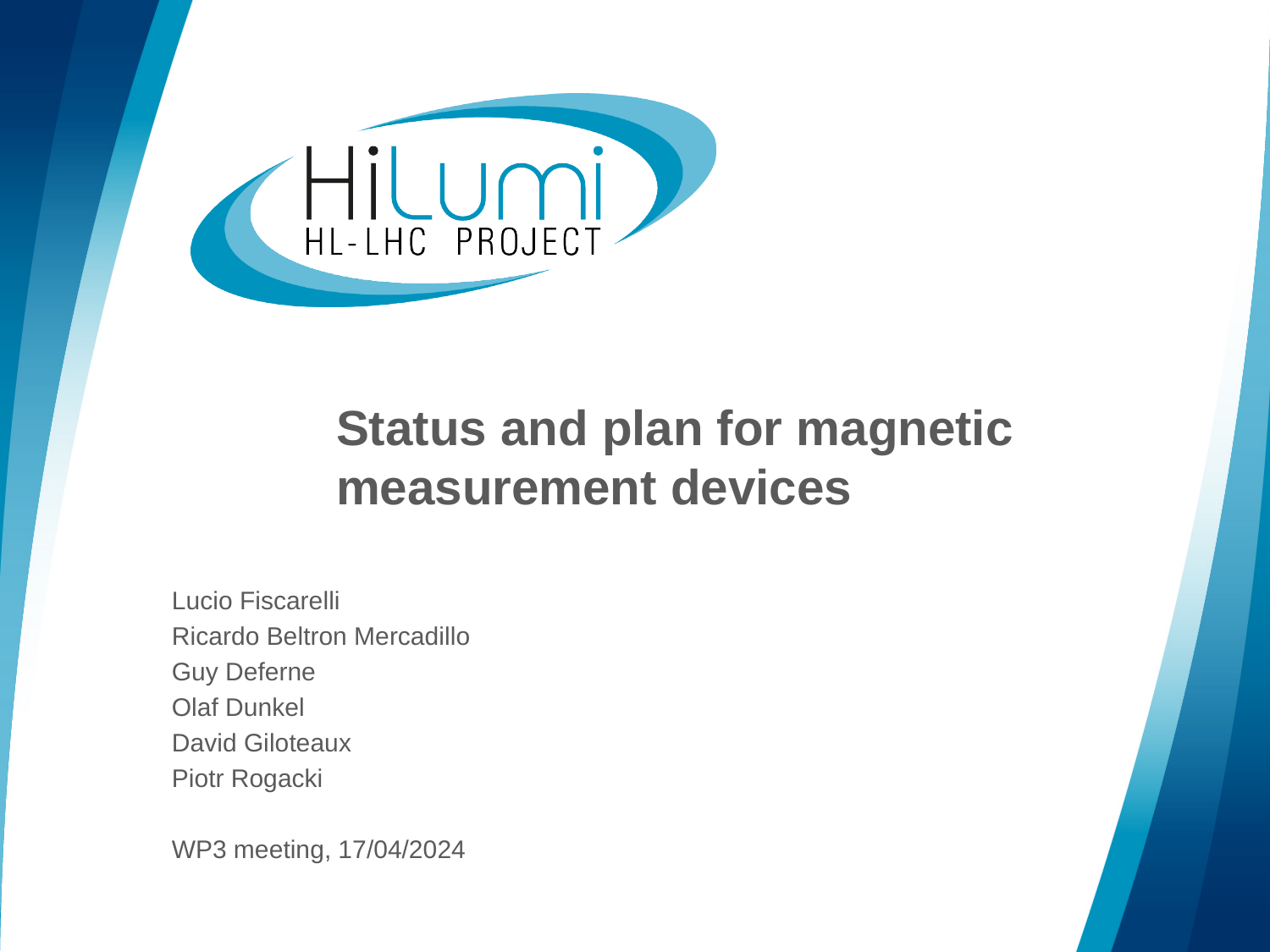

# Status and plan for magnetic measurement devices
Lucio Fiscarelli
Ricardo Beltron Mercadillo
Guy Deferne
Olaf Dunkel
David Giloteaux
Piotr Rogacki

WP3 meeting, 17/04/2024